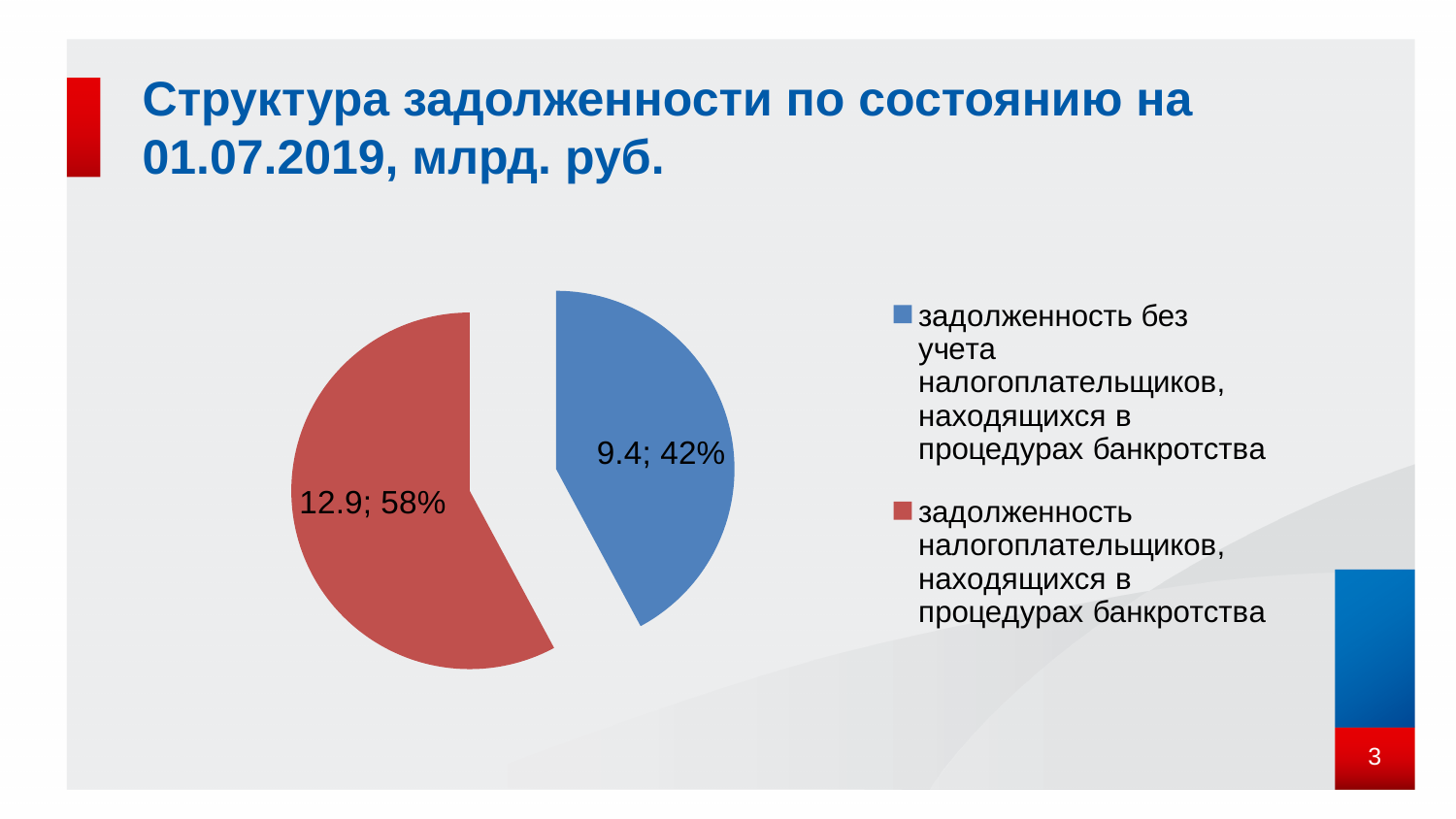

# Структура задолженности по состоянию на 01.07.2019, млрд. руб.

### Chart

| Category | 01.07.2019 |
|---|---|
| задолженность без учета налогоплательщиков, находящихся в процедурах банкротства | 9.4 |
| задолженность налогоплательщиков, находящихся в процедурах банкротства | 12.9 |
3